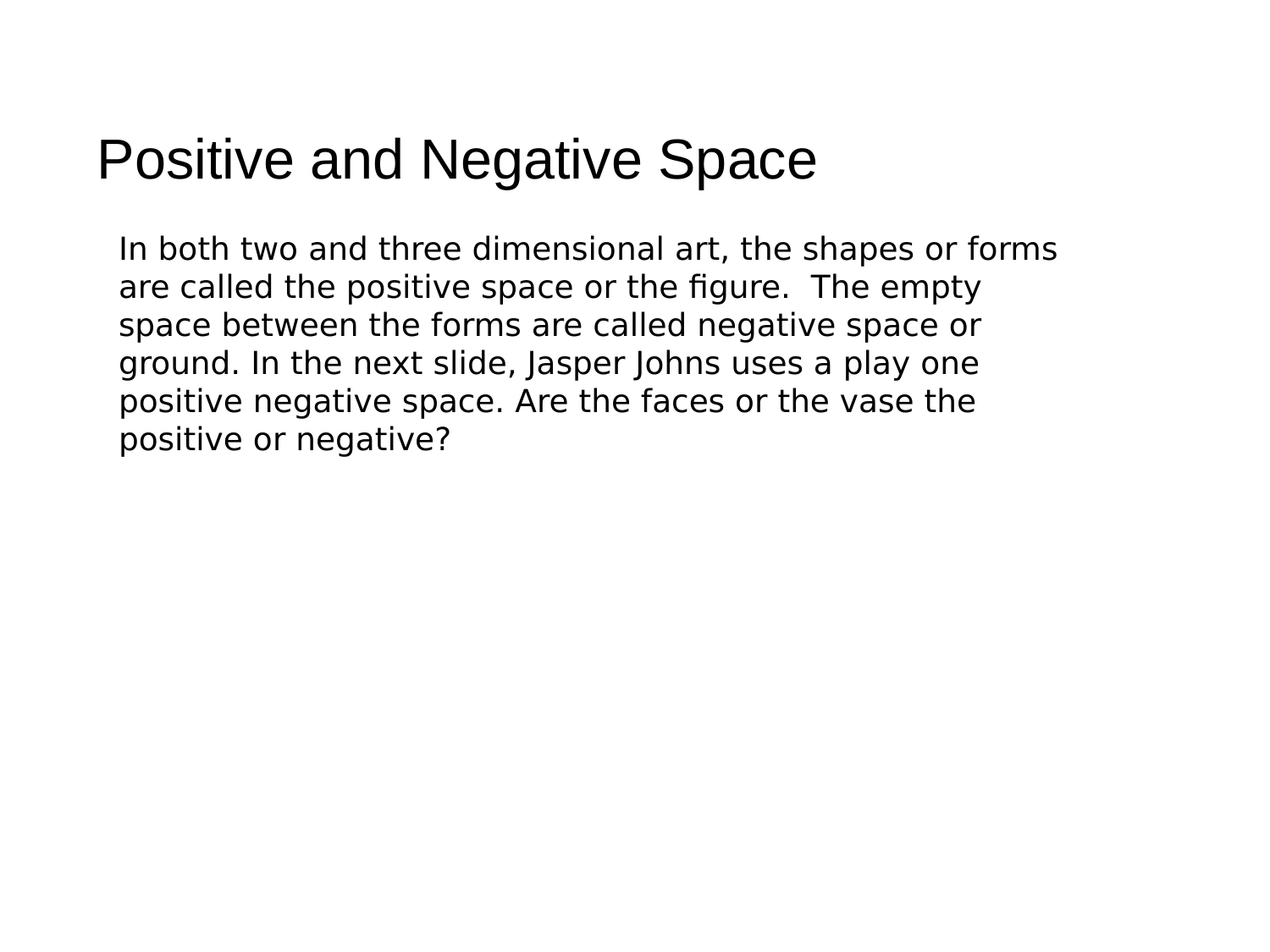

Positive and Negative Space
In both two and three dimensional art, the shapes or forms are called the positive space or the figure.  The empty space between the forms are called negative space or ground. In the next slide, Jasper Johns uses a play one positive negative space. Are the faces or the vase the positive or negative?